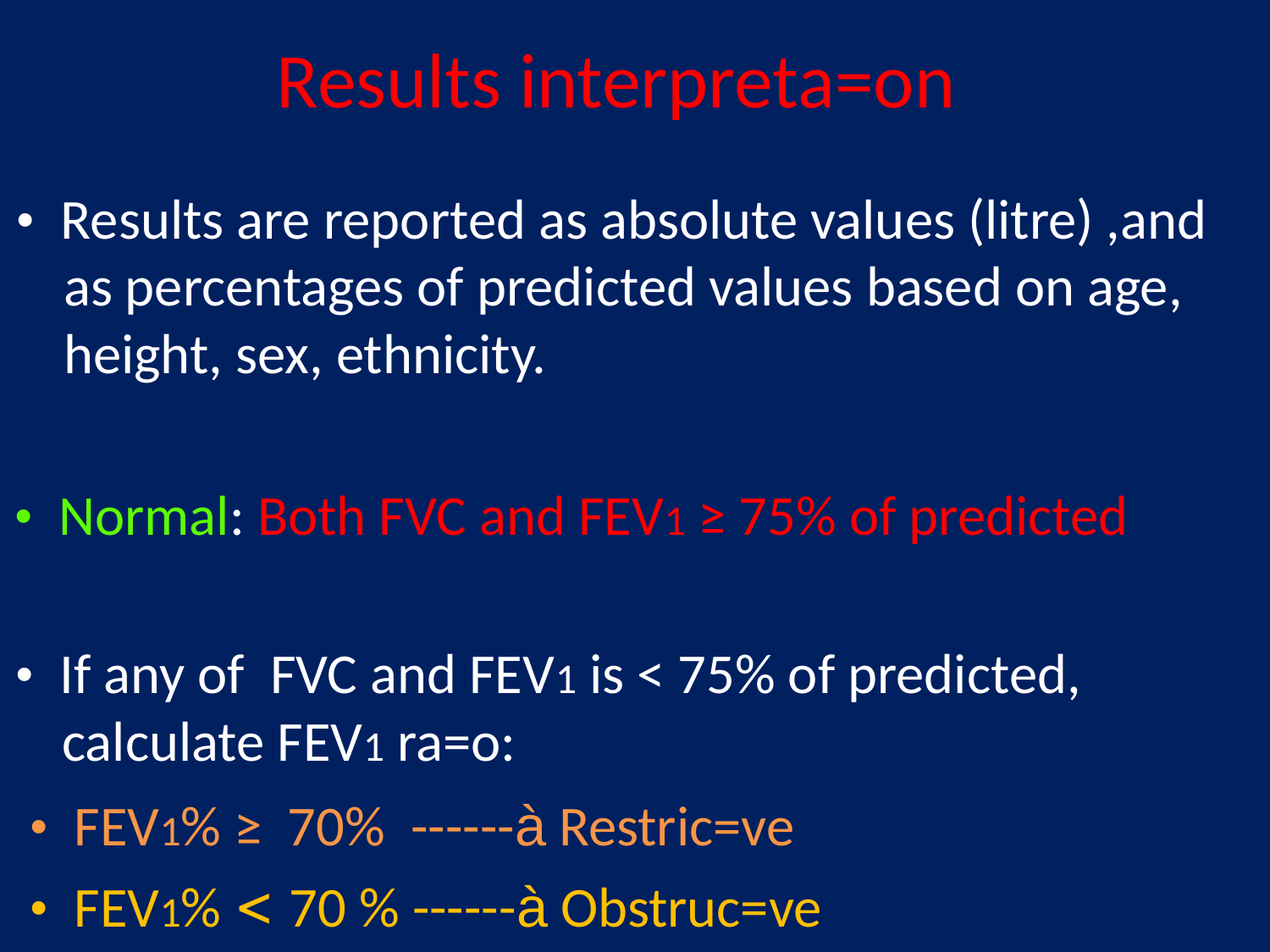

Results interpreta=on

•  Results are reported as absolute values (litre) ,and
	as percentages of predicted values based on age,
	height, sex, ethnicity.
•  Normal: Both FVC and FEV1 ≥ 75% of predicted

•  If any of  FVC and FEV1 is < 75% of predicted,
calculate FEV1 ra=o:
•  FEV1% ≥  70%  ------à Restric=ve
•  FEV1% < 70 % ------à Obstruc=ve